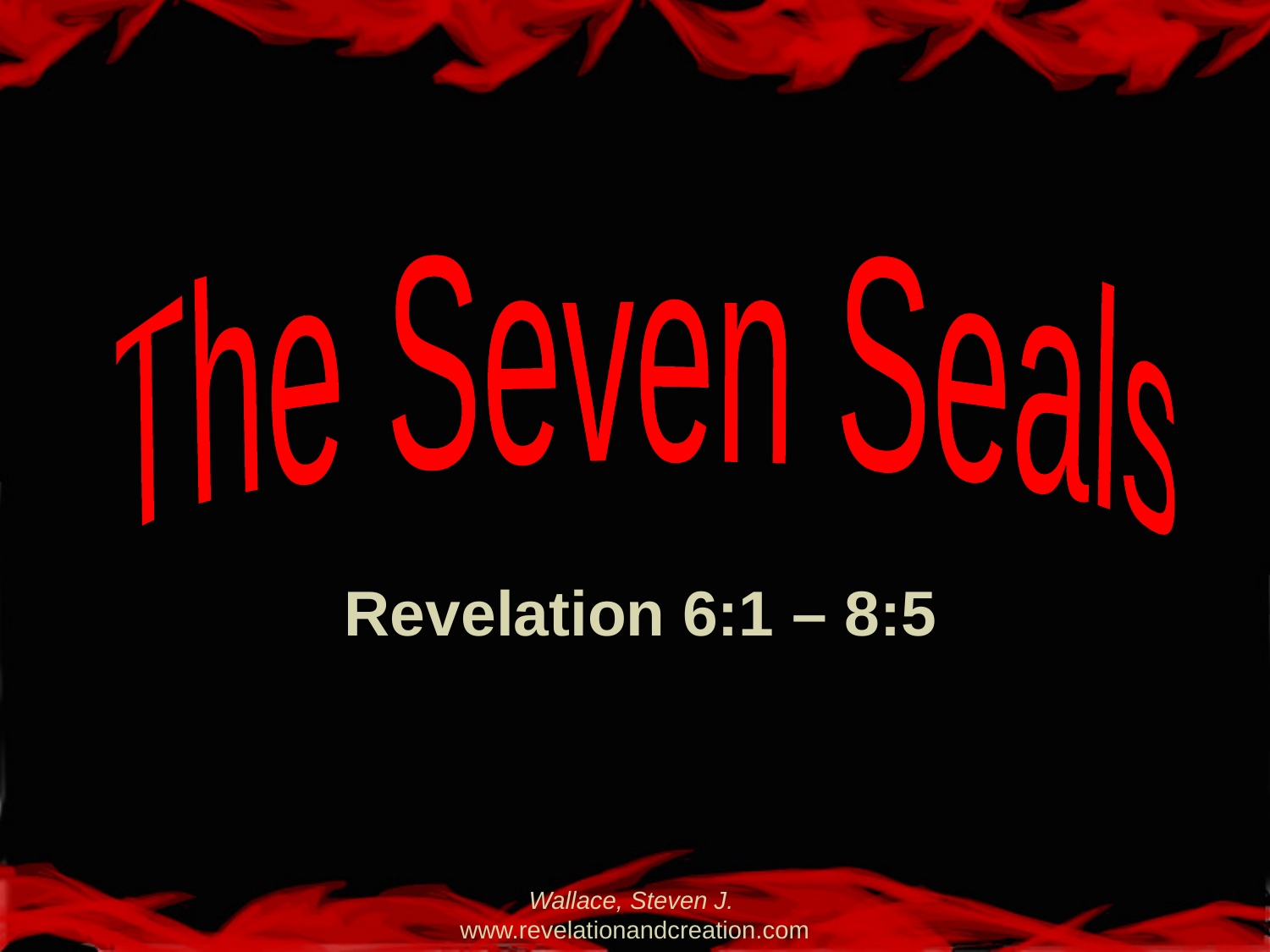

The Seven Seals
Revelation 6:1 – 8:5
Wallace, Steven J.  www.revelationandcreation.com